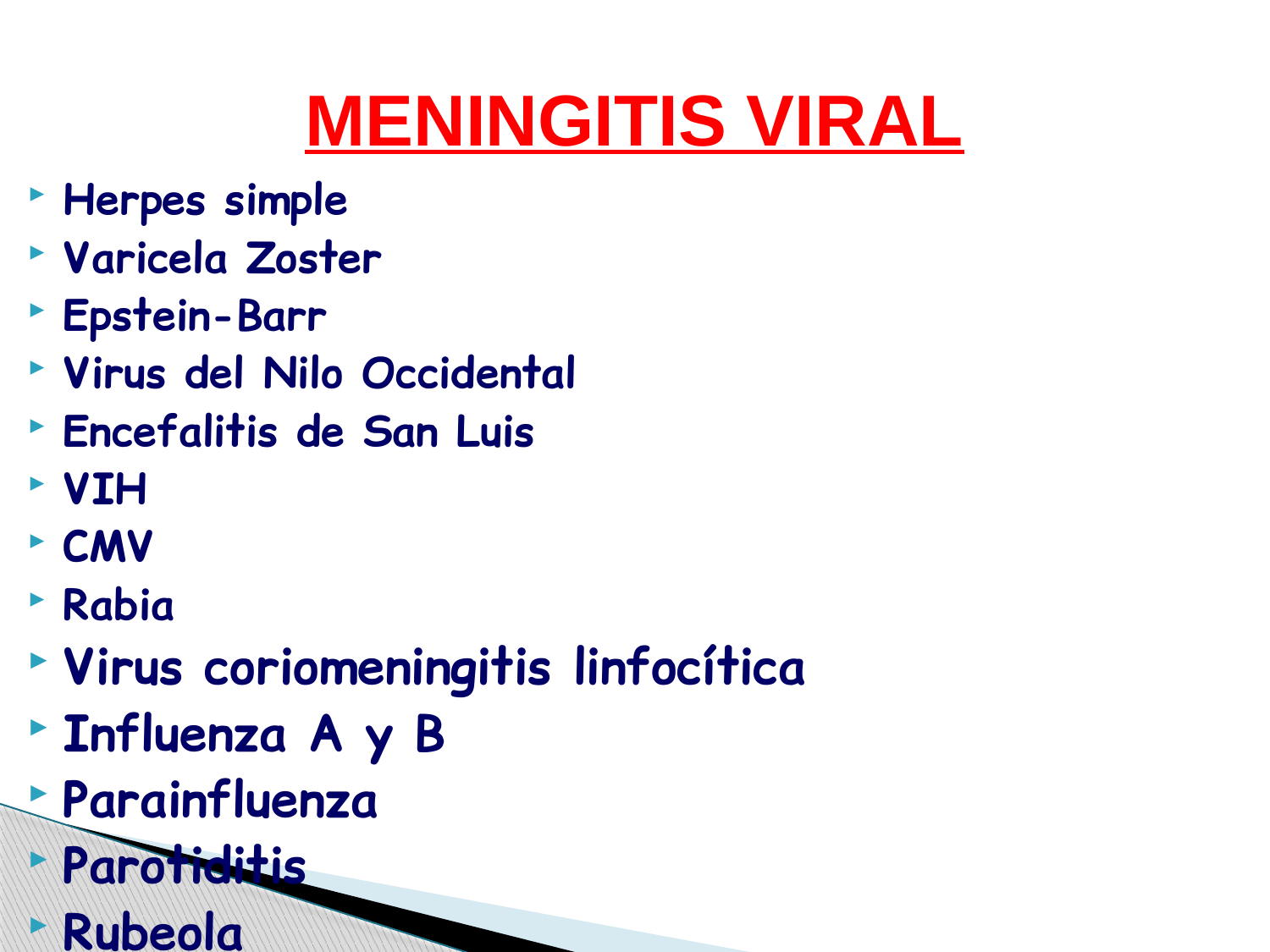

# MENINGITIS VIRAL
Herpes simple
Varicela Zoster
Epstein-Barr
Virus del Nilo Occidental
Encefalitis de San Luis
VIH
CMV
Rabia
Virus coriomeningitis linfocítica
Influenza A y B
Parainfluenza
Parotiditis
Rubeola